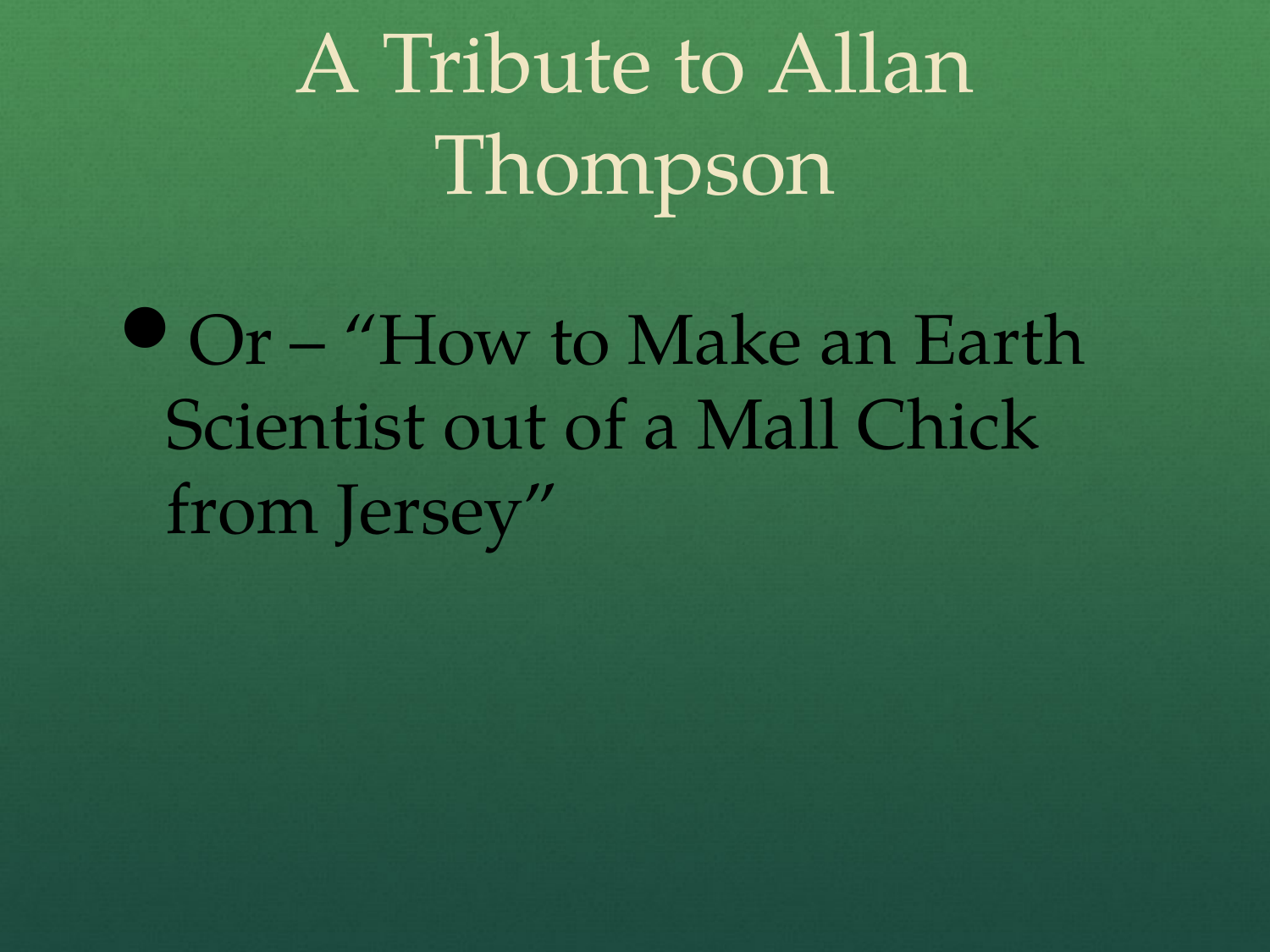

# A Tribute to Allan Thompson
Or – “How to Make an Earth Scientist out of a Mall Chick from Jersey”